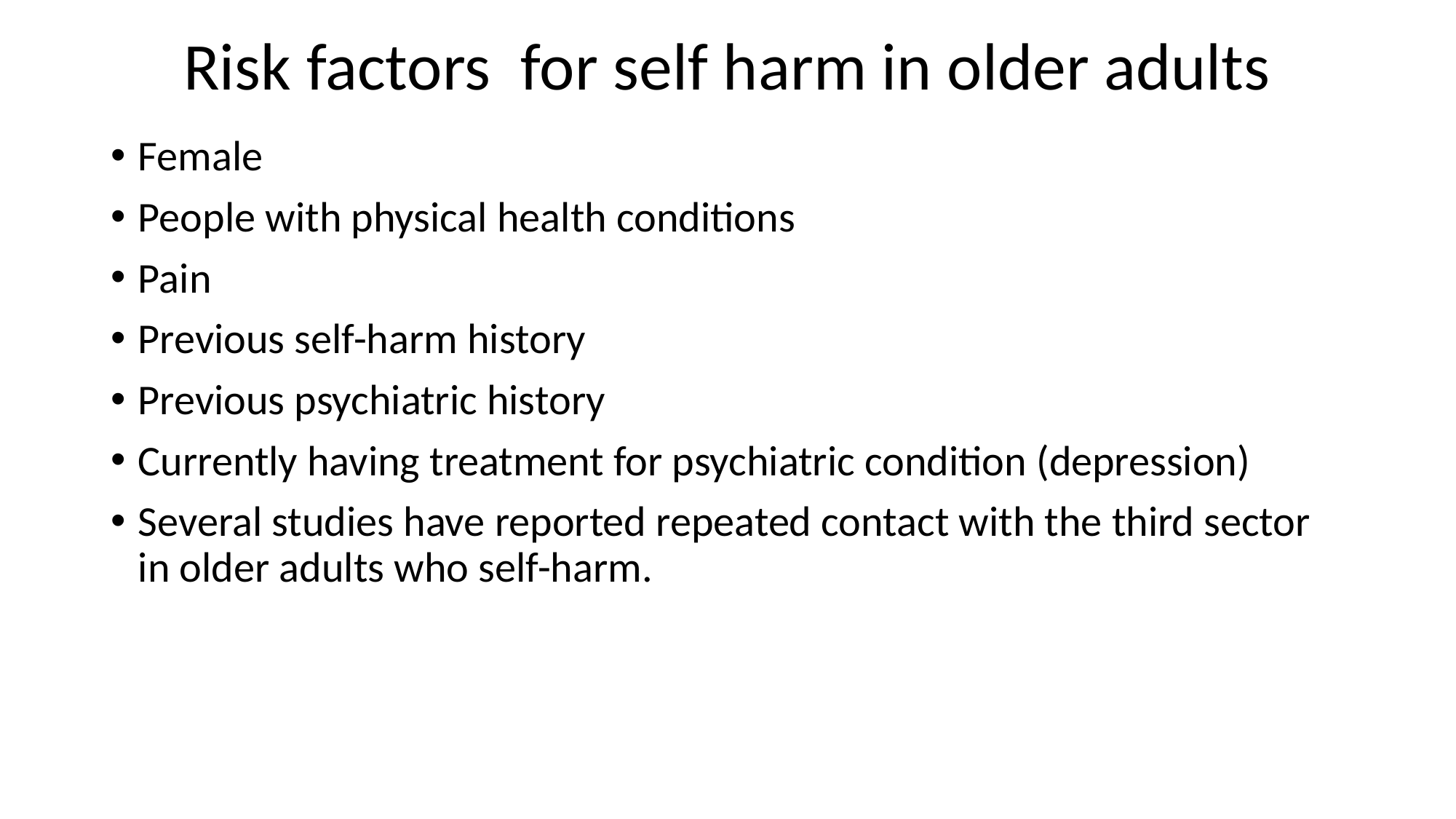

# Risk factors  for self harm in older adults
Female
People with physical health conditions
Pain
Previous self-harm history
Previous psychiatric history
Currently having treatment for psychiatric condition (depression)
Several studies have reported repeated contact with the third sector in older adults who self-harm.